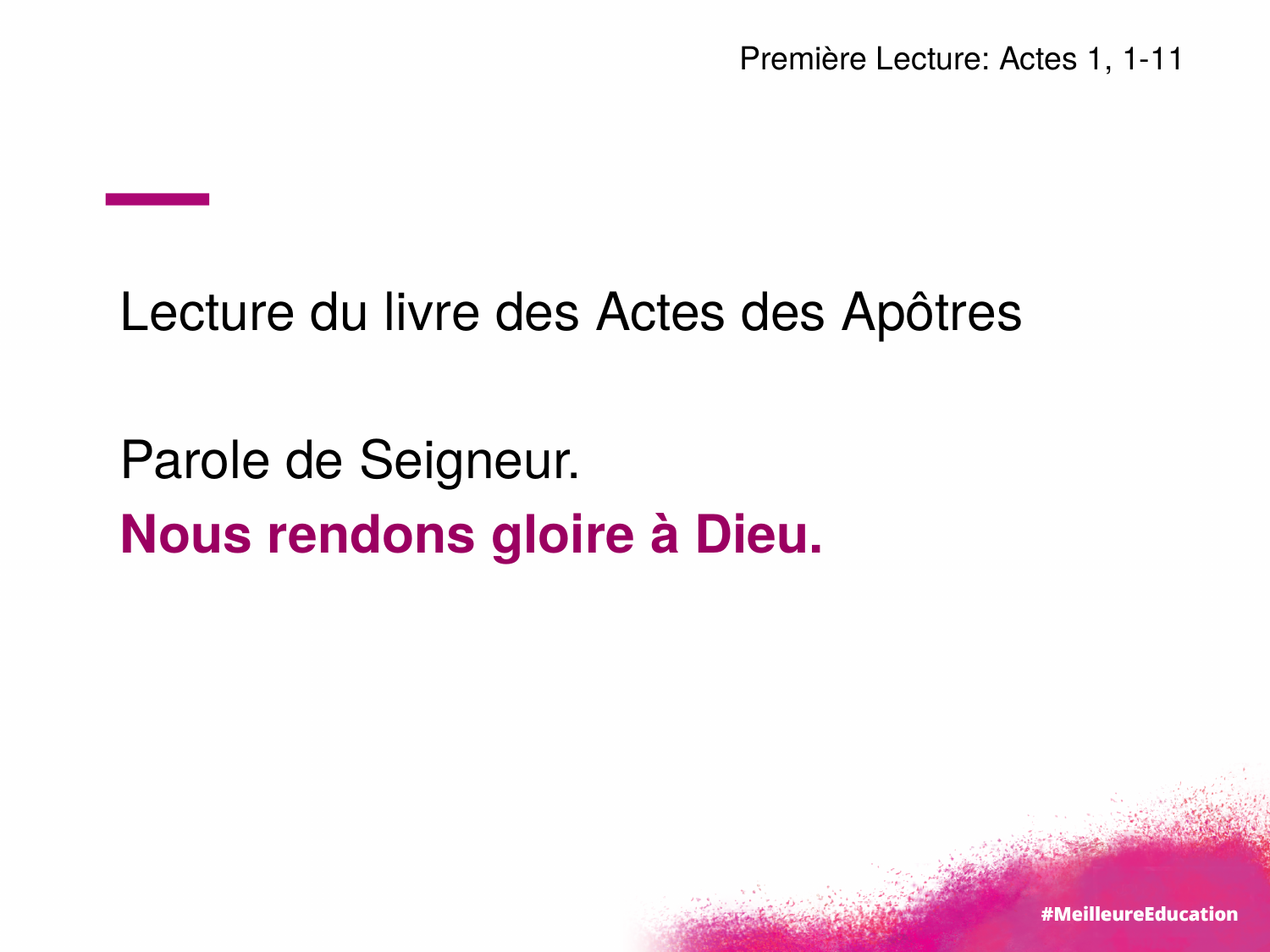

Première Lecture: Actes 1, 1-11
#
Lecture du livre des Actes des Apôtres

Parole de Seigneur.
Nous rendons gloire à Dieu.